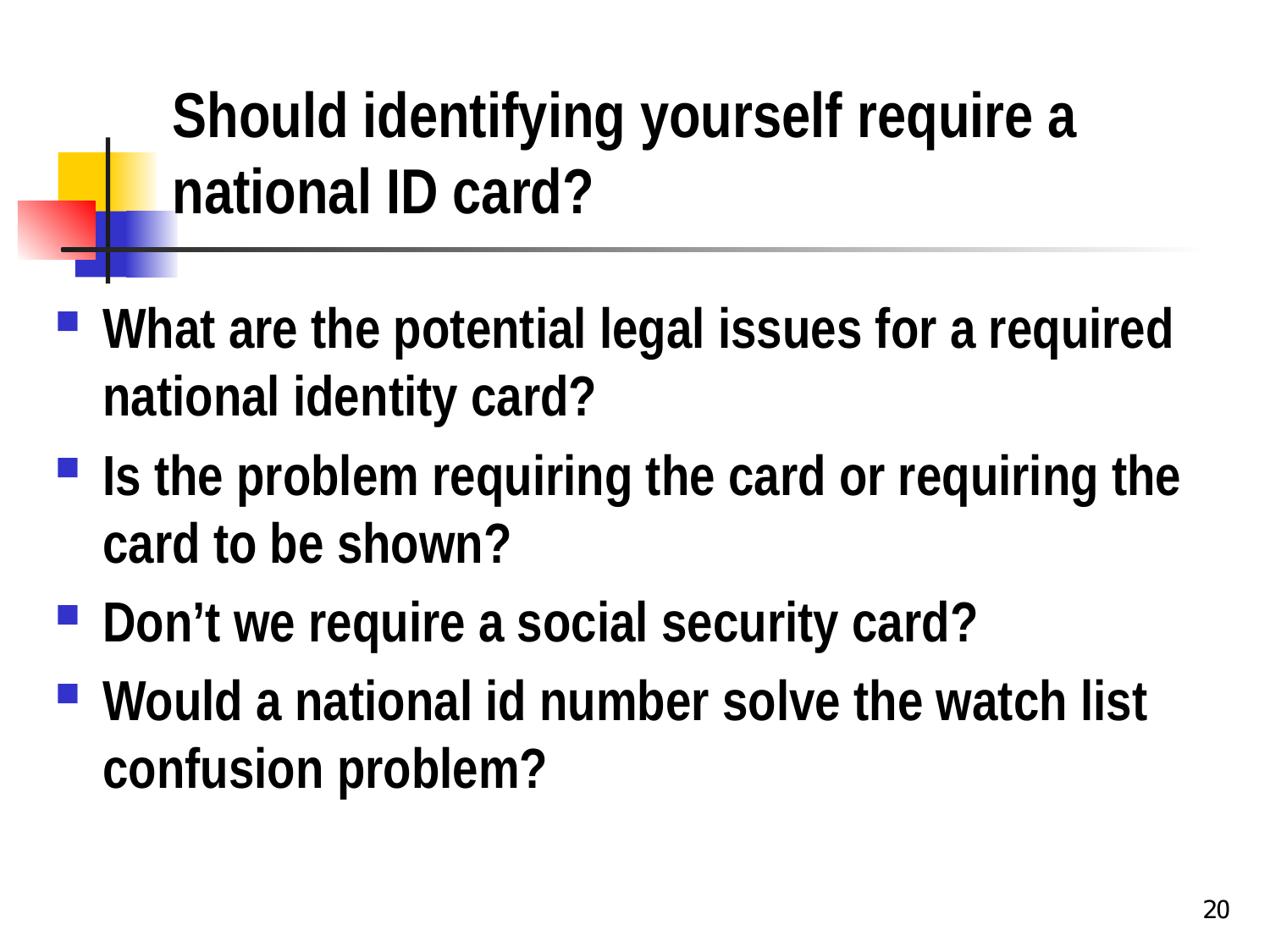

# Should identifying yourself require a national ID card?
What are the potential legal issues for a required national identity card?
Is the problem requiring the card or requiring the card to be shown?
Don’t we require a social security card?
Would a national id number solve the watch list confusion problem?
20